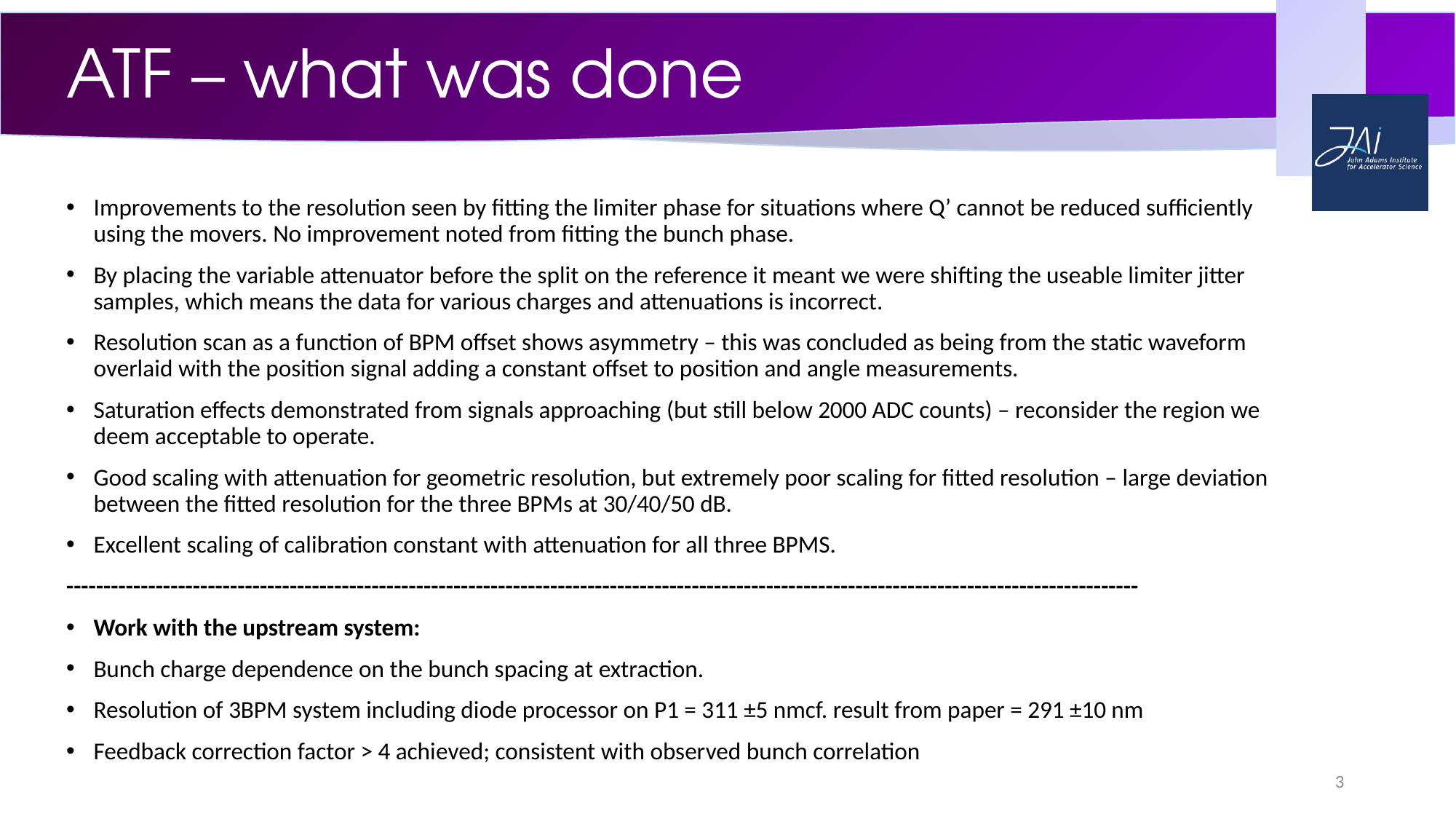

# ATF – what was done
Improvements to the resolution seen by fitting the limiter phase for situations where Q’ cannot be reduced sufficiently using the movers. No improvement noted from fitting the bunch phase.
By placing the variable attenuator before the split on the reference it meant we were shifting the useable limiter jitter samples, which means the data for various charges and attenuations is incorrect.
Resolution scan as a function of BPM offset shows asymmetry – this was concluded as being from the static waveform overlaid with the position signal adding a constant offset to position and angle measurements.
Saturation effects demonstrated from signals approaching (but still below 2000 ADC counts) – reconsider the region we deem acceptable to operate.
Good scaling with attenuation for geometric resolution, but extremely poor scaling for fitted resolution – large deviation between the fitted resolution for the three BPMs at 30/40/50 dB.
Excellent scaling of calibration constant with attenuation for all three BPMS.
------------------------------------------------------------------------------------------------------------------------------------------------
Work with the upstream system:
Bunch charge dependence on the bunch spacing at extraction.
Resolution of 3BPM system including diode processor on P1 = 311 ±5 nmcf. result from paper = 291 ±10 nm
Feedback correction factor > 4 achieved; consistent with observed bunch correlation

3